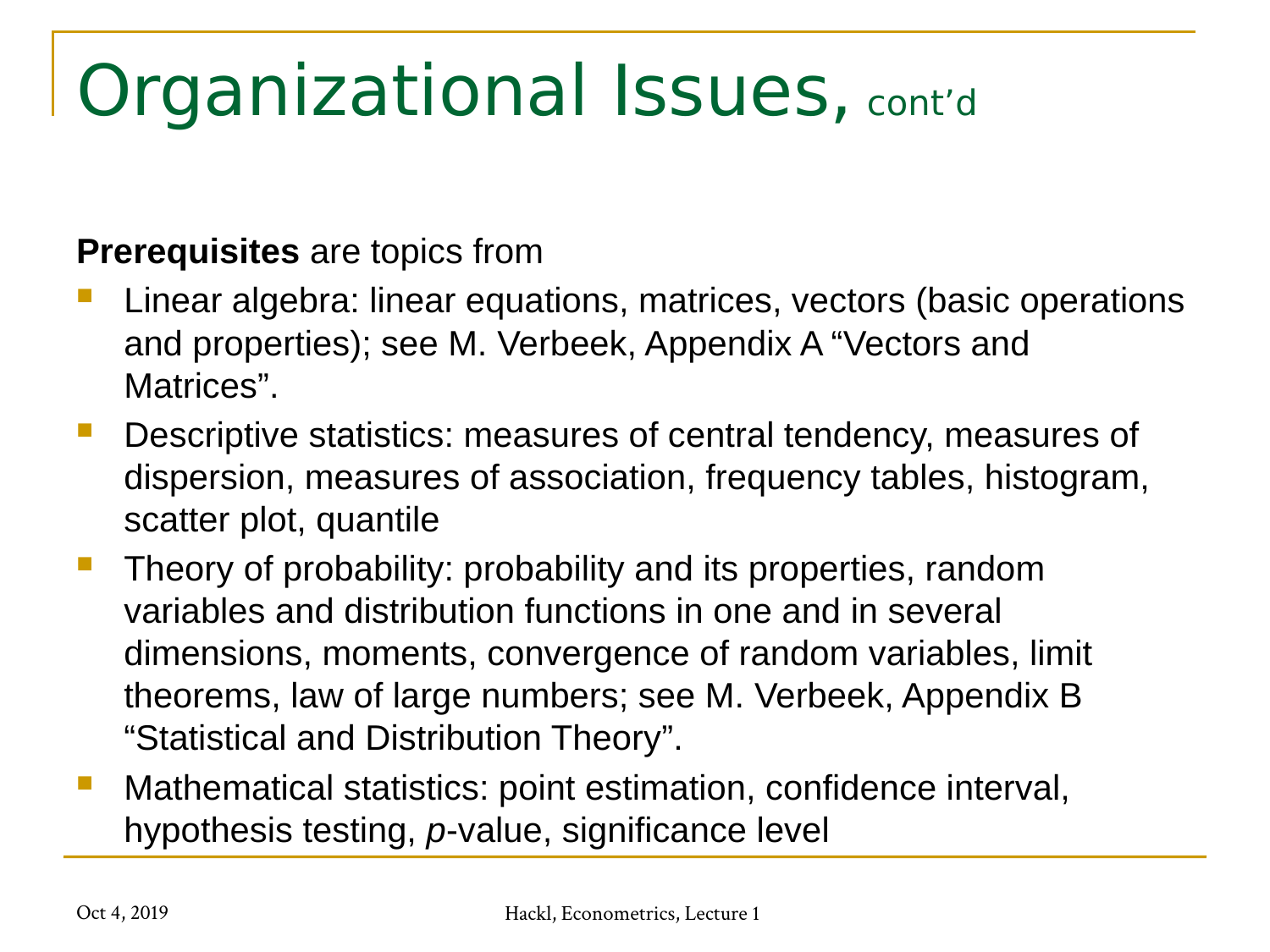

# Organizational Issues, cont’d
Prerequisites are topics from
Linear algebra: linear equations, matrices, vectors (basic operations and properties); see M. Verbeek, Appendix A “Vectors and Matrices”.
Descriptive statistics: measures of central tendency, measures of dispersion, measures of association, frequency tables, histogram, scatter plot, quantile
Theory of probability: probability and its properties, random variables and distribution functions in one and in several dimensions, moments, convergence of random variables, limit theorems, law of large numbers; see M. Verbeek, Appendix B “Statistical and Distribution Theory”.
Mathematical statistics: point estimation, confidence interval, hypothesis testing, p-value, significance level
Oct 4, 2019
Hackl, Econometrics, Lecture 1